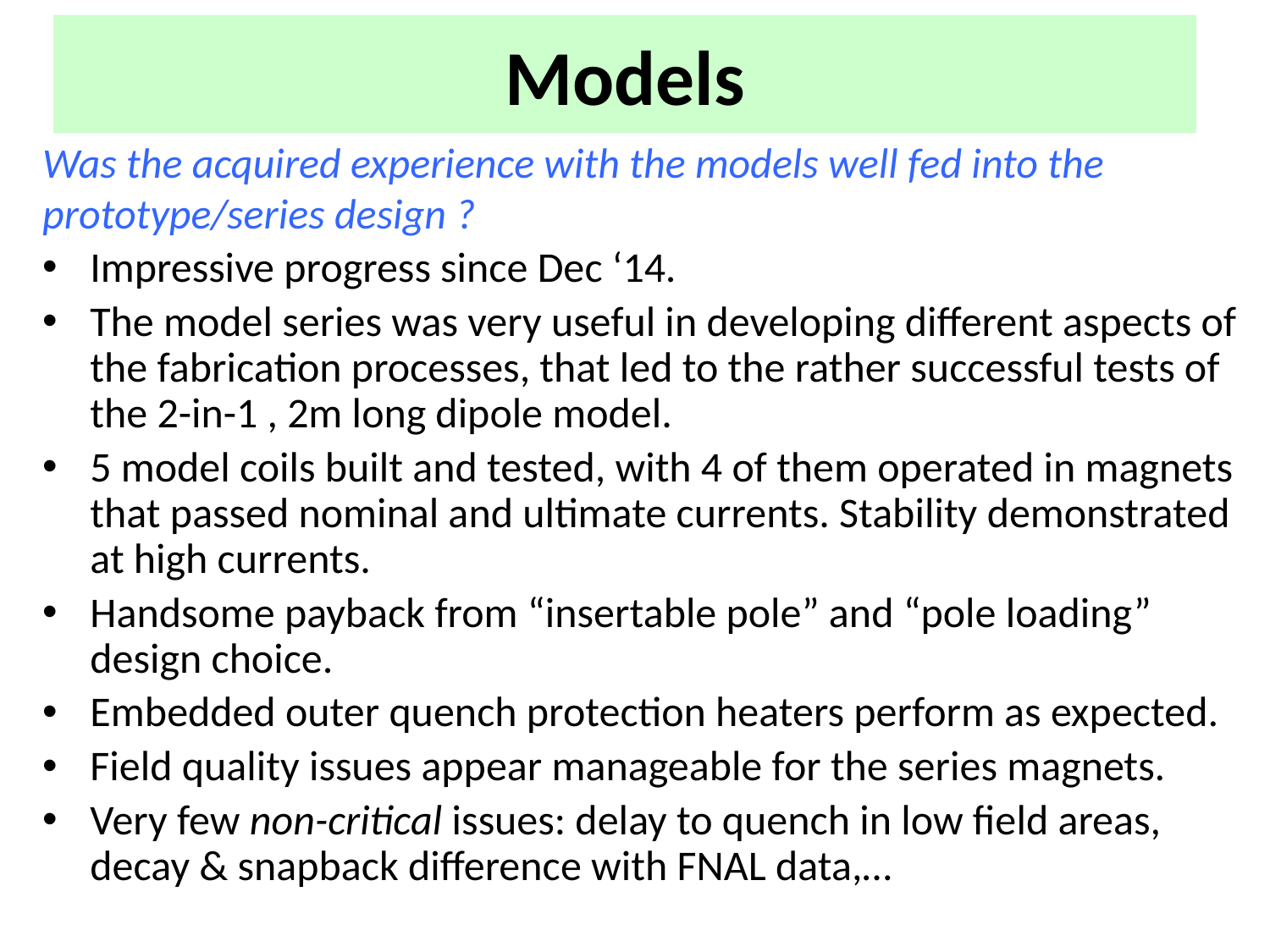

# Models
Was the acquired experience with the models well fed into the prototype/series design ?
Impressive progress since Dec ‘14.
The model series was very useful in developing different aspects of the fabrication processes, that led to the rather successful tests of the 2-in-1 , 2m long dipole model.
5 model coils built and tested, with 4 of them operated in magnets that passed nominal and ultimate currents. Stability demonstrated at high currents.
Handsome payback from “insertable pole” and “pole loading” design choice.
Embedded outer quench protection heaters perform as expected.
Field quality issues appear manageable for the series magnets.
Very few non-critical issues: delay to quench in low field areas, decay & snapback difference with FNAL data,…